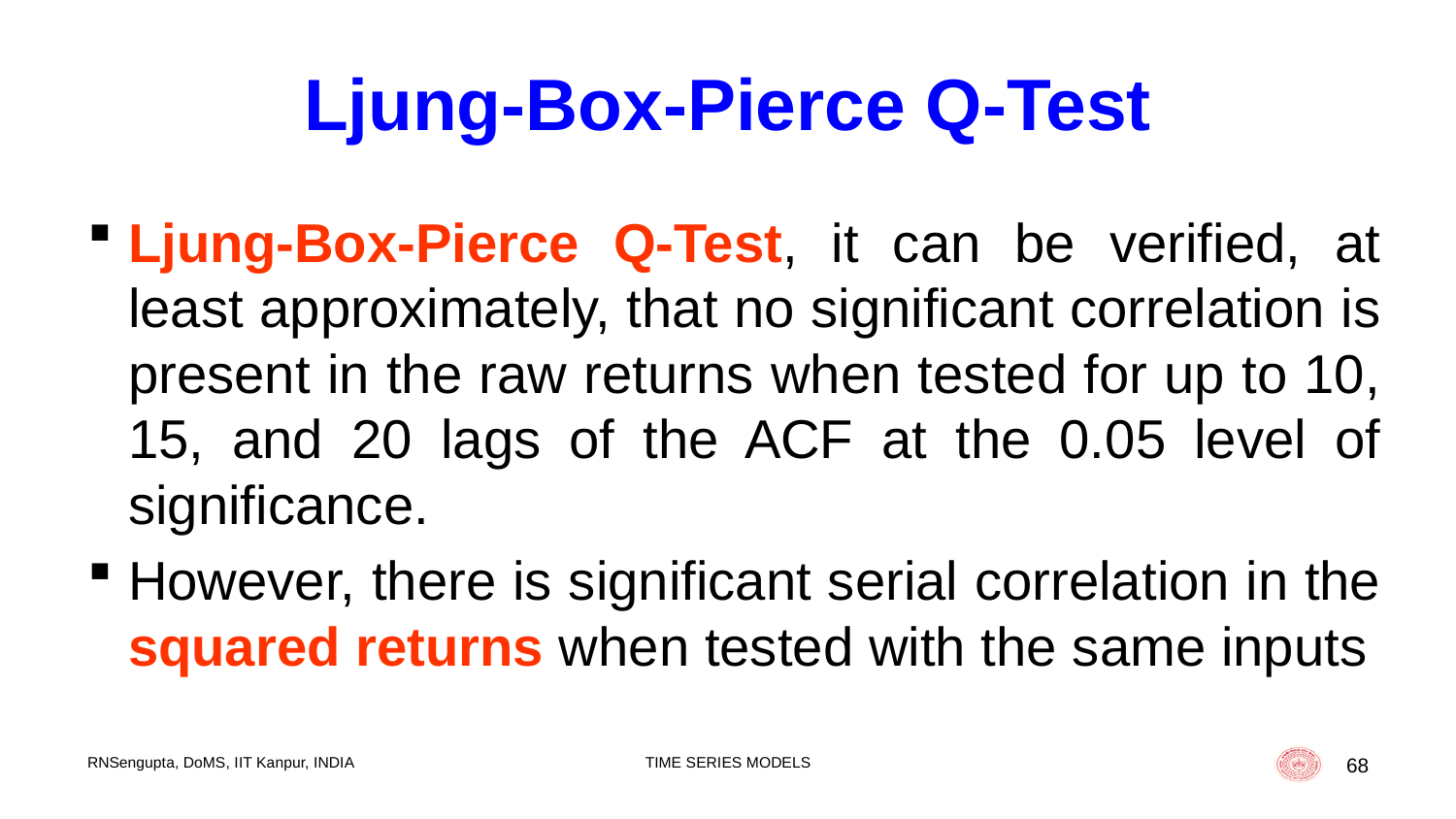

Ljung-Box-Pierce Q-Test
Ljung-Box-Pierce Q-Test, it can be verified, at least approximately, that no significant correlation is present in the raw returns when tested for up to 10, 15, and 20 lags of the ACF at the 0.05 level of significance.
However, there is significant serial correlation in the squared returns when tested with the same inputs
RNSengupta, DoMS, IIT Kanpur, INDIA
TIME SERIES MODELS
68